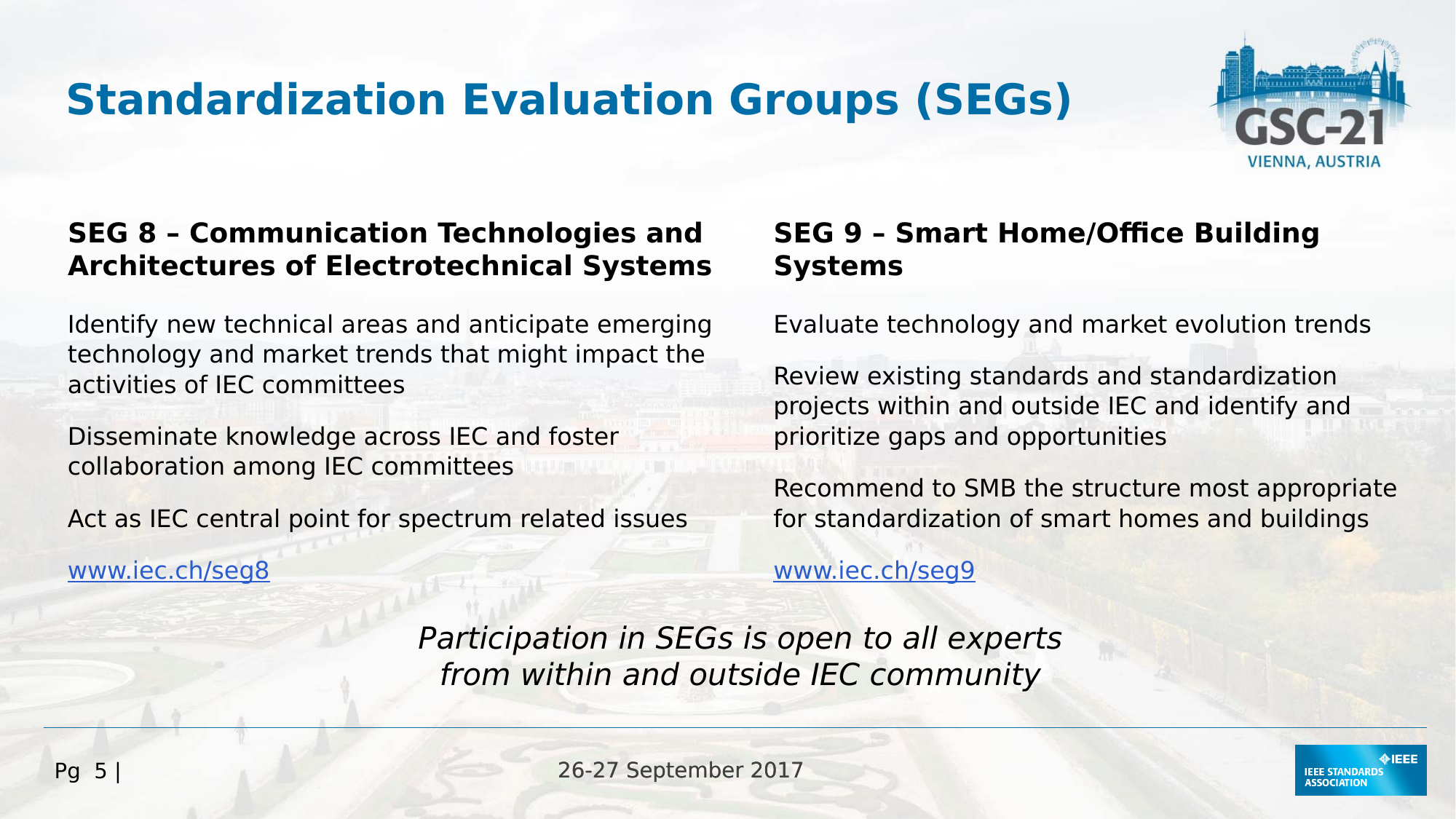

Standardization Evaluation Groups (SEGs)
SEG 8 – Communication Technologies and Architectures of Electrotechnical Systems
SEG 9 – Smart Home/Office Building Systems
Identify new technical areas and anticipate emerging technology and market trends that might impact the activities of IEC committees
Disseminate knowledge across IEC and foster collaboration among IEC committees
Act as IEC central point for spectrum related issues
www.iec.ch/seg8
Evaluate technology and market evolution trends
Review existing standards and standardization projects within and outside IEC and identify and prioritize gaps and opportunities
Recommend to SMB the structure most appropriate for standardization of smart homes and buildings
www.iec.ch/seg9
Participation in SEGs is open to all experts
from within and outside IEC community
Pg  5 |